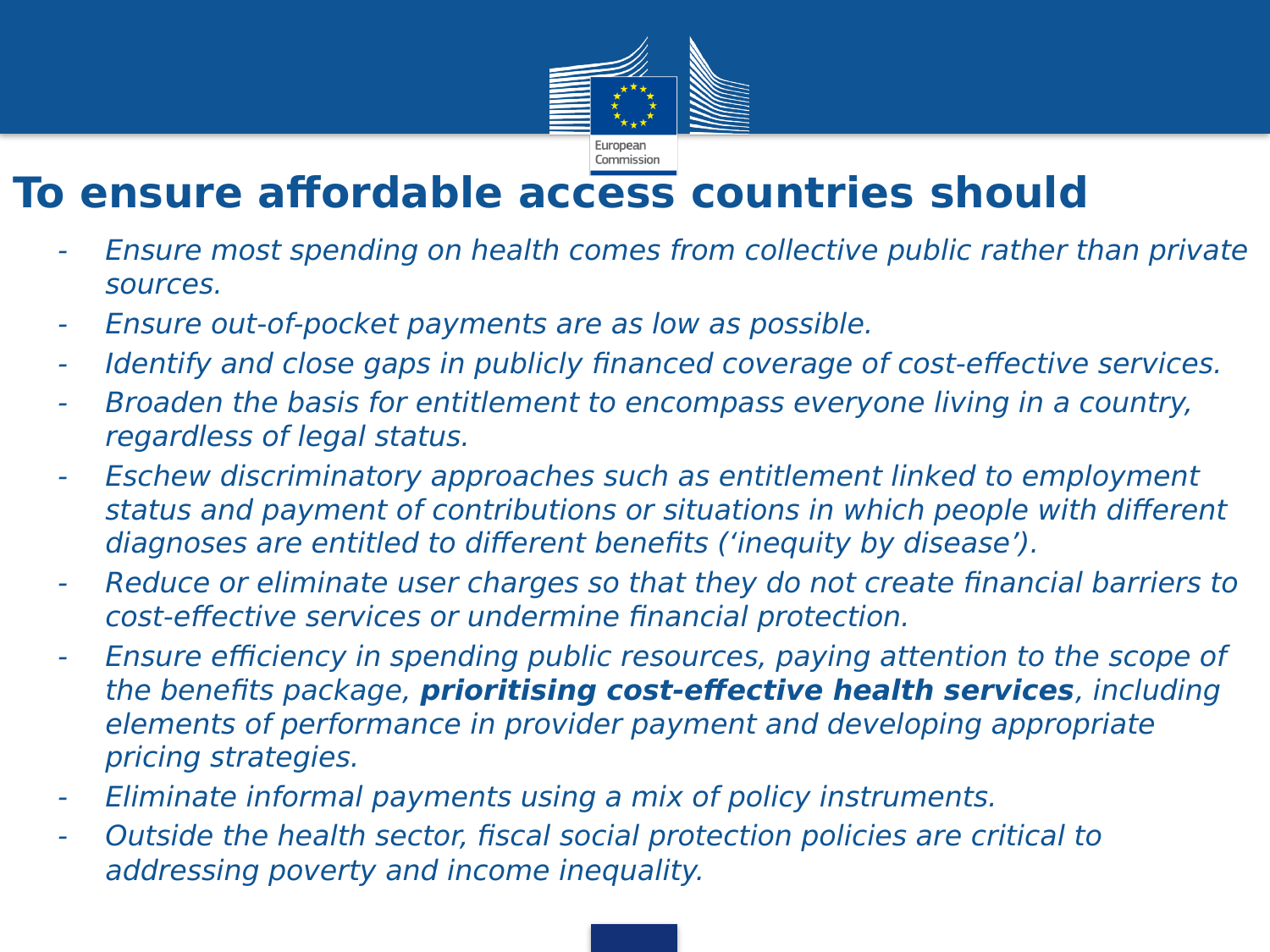

# To ensure affordable access countries should
- 	Ensure most spending on health comes from collective public rather than private sources.
-	Ensure out-of-pocket payments are as low as possible.
-	Identify and close gaps in publicly financed coverage of cost-effective services.
-	Broaden the basis for entitlement to encompass everyone living in a country, regardless of legal status.
-	Eschew discriminatory approaches such as entitlement linked to employment status and payment of contributions or situations in which people with different diagnoses are entitled to different benefits (‘inequity by disease’).
-	Reduce or eliminate user charges so that they do not create financial barriers to cost-effective services or undermine financial protection.
-	Ensure efficiency in spending public resources, paying attention to the scope of the benefits package, prioritising cost-effective health services, including elements of performance in provider payment and developing appropriate pricing strategies.
-	Eliminate informal payments using a mix of policy instruments.
-	Outside the health sector, fiscal social protection policies are critical to addressing poverty and income inequality.